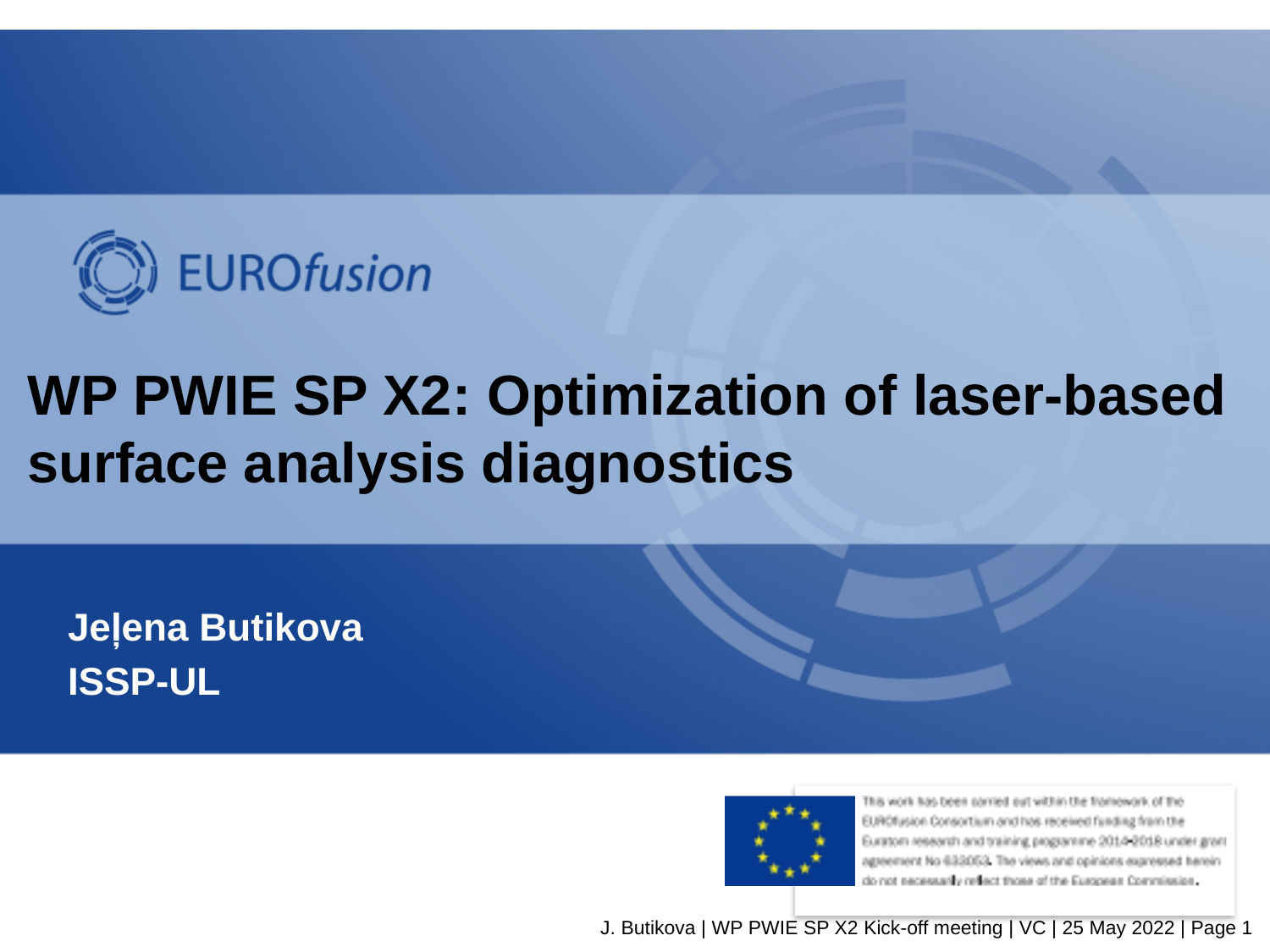

# WP PWIE SP X2: Optimization of laser-based surface analysis diagnostics
Jeļena Butikova
ISSP-UL
J. Butikova | WP PWIE SP X2 Kick-off meeting | VC | 25 May 2022 | Page 1